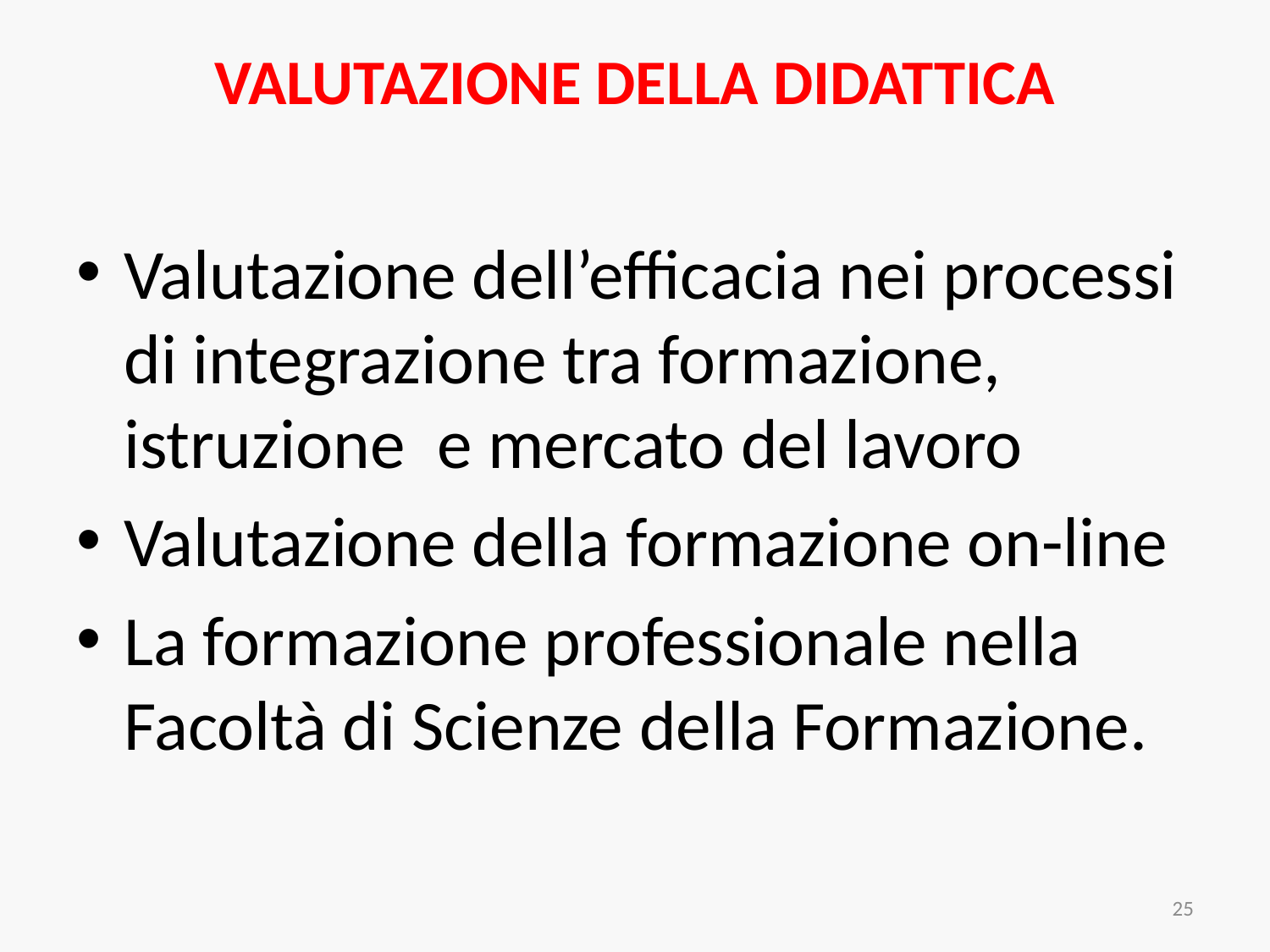

# VALUTAZIONE DELLA DIDATTICA
Valutazione dell’efficacia nei processi di integrazione tra formazione, istruzione  e mercato del lavoro
Valutazione della formazione on-line
La formazione professionale nella Facoltà di Scienze della Formazione.
25